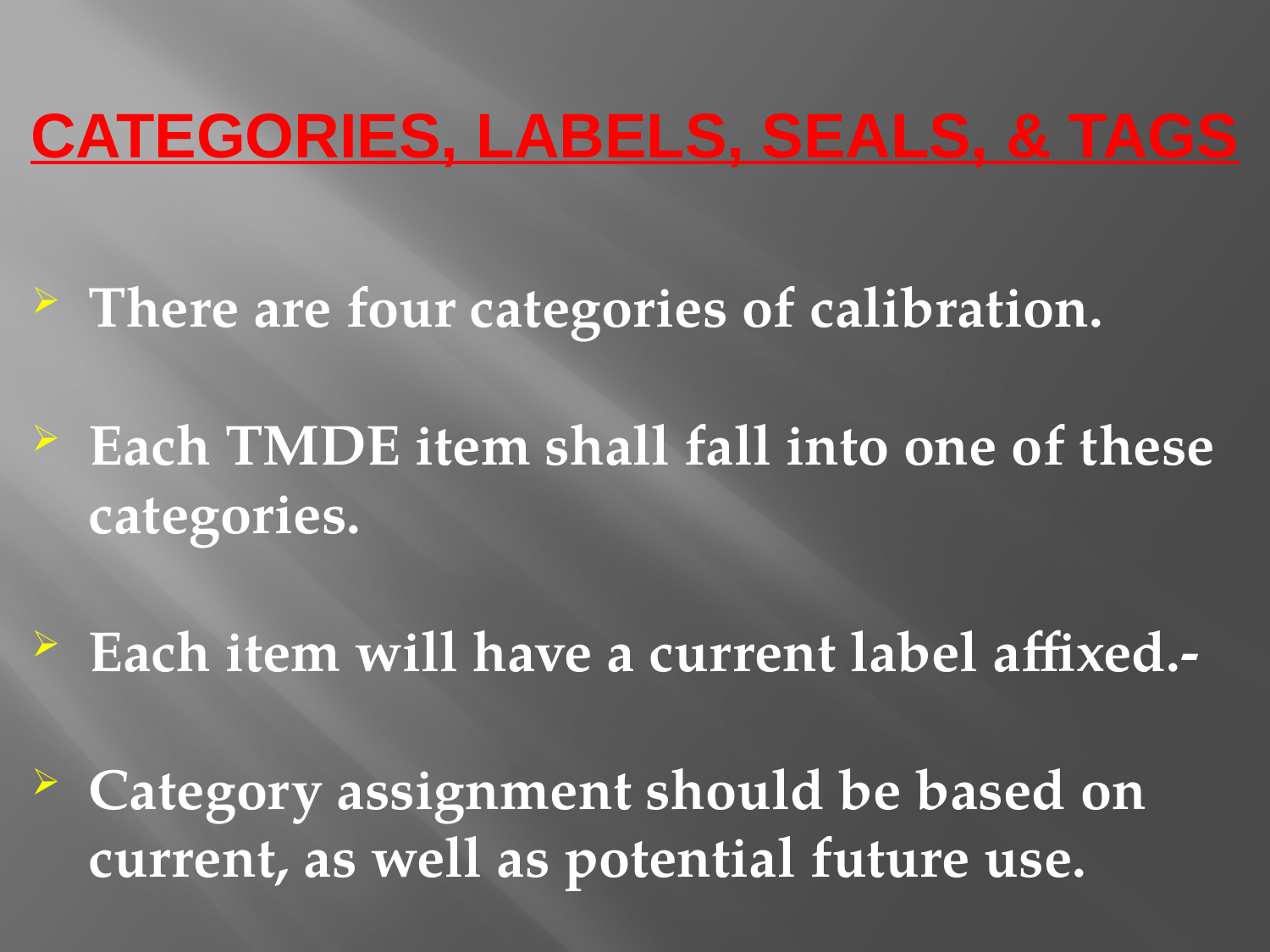

# CATEGORIES, LABELS, SEALS, & TAGS
There are four categories of calibration.

Each TMDE item shall fall into one of these categories.

Each item will have a current label affixed.-

Category assignment should be based on current, as well as potential future use.